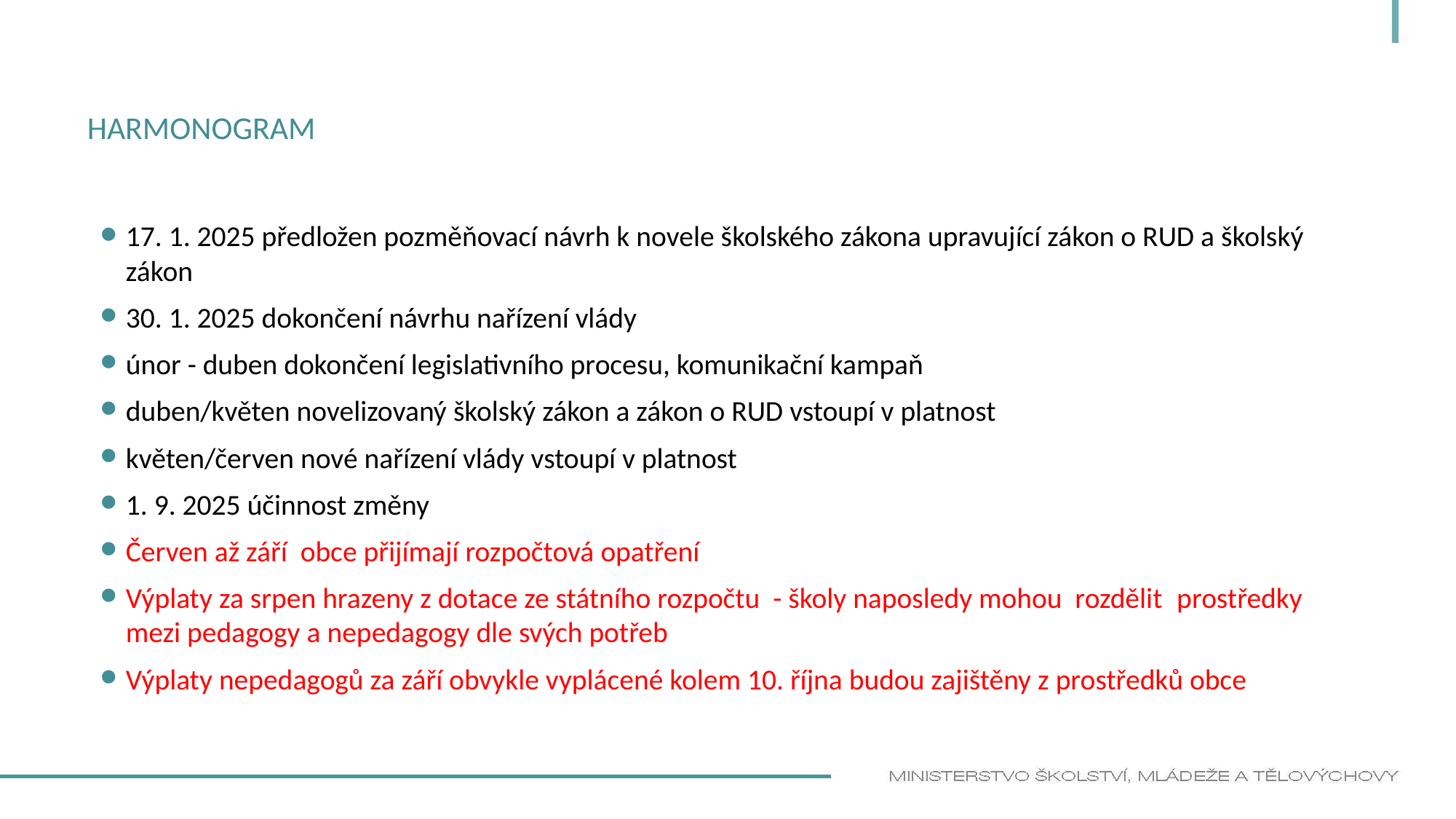

# Harmonogram
17. 1. 2025 předložen pozměňovací návrh k novele školského zákona upravující zákon o RUD a školský zákon
30. 1. 2025 dokončení návrhu nařízení vlády
únor - duben dokončení legislativního procesu, komunikační kampaň
duben/květen novelizovaný školský zákon a zákon o RUD vstoupí v platnost
květen/červen nové nařízení vlády vstoupí v platnost
1. 9. 2025 účinnost změny
Červen až září  obce přijímají rozpočtová opatření
Výplaty za srpen hrazeny z dotace ze státního rozpočtu  - školy naposledy mohou  rozdělit  prostředky mezi pedagogy a nepedagogy dle svých potřeb
Výplaty nepedagogů za září obvykle vyplácené kolem 10. října budou zajištěny z prostředků obce